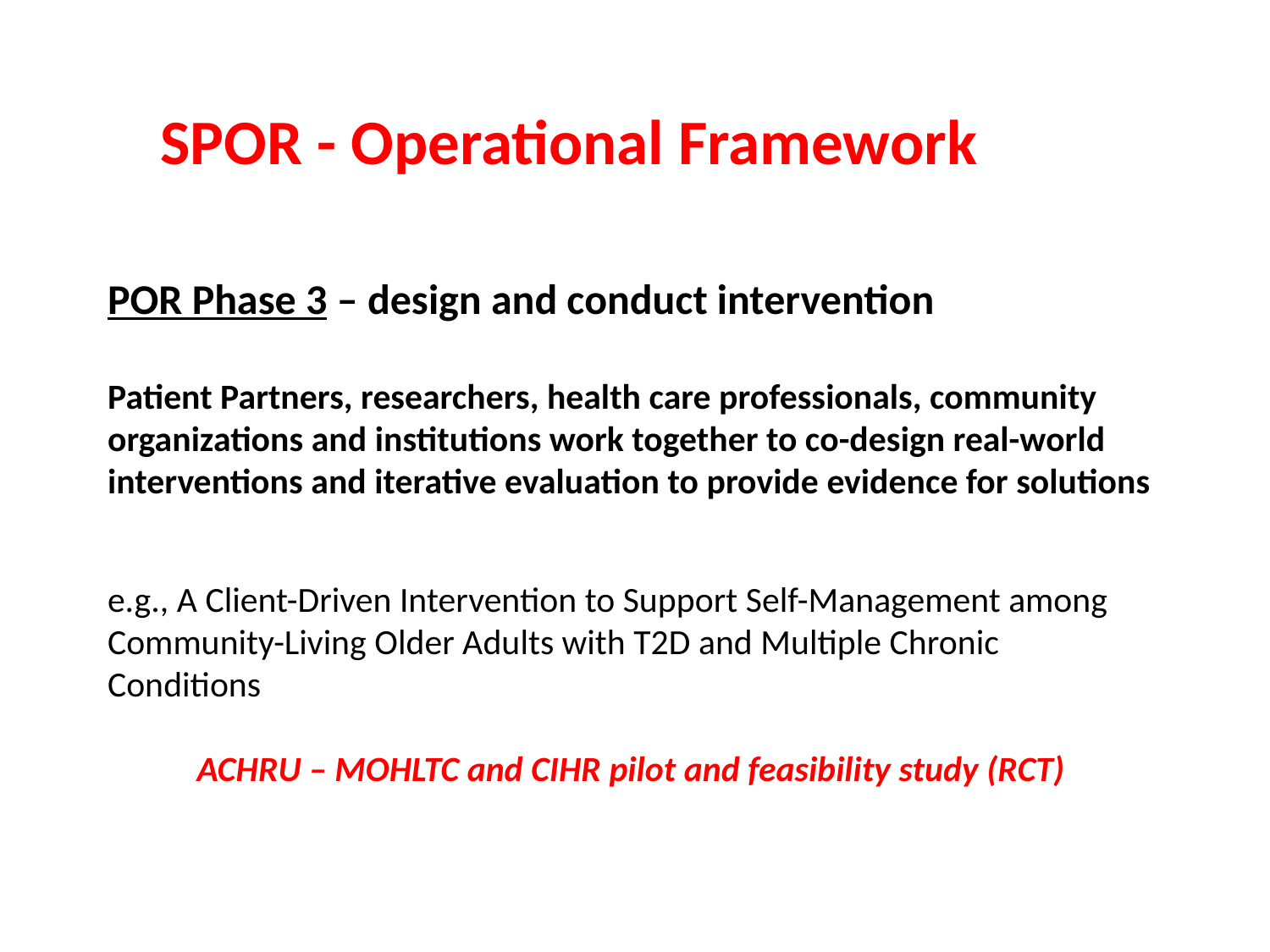

SPOR - Operational Framework
POR Phase 3 – design and conduct intervention

Patient Partners, researchers, health care professionals, community organizations and institutions work together to co-design real-world interventions and iterative evaluation to provide evidence for solutions

e.g., A Client-Driven Intervention to Support Self-Management among Community-Living Older Adults with T2D and Multiple Chronic Conditions

ACHRU – MOHLTC and CIHR pilot and feasibility study (RCT)